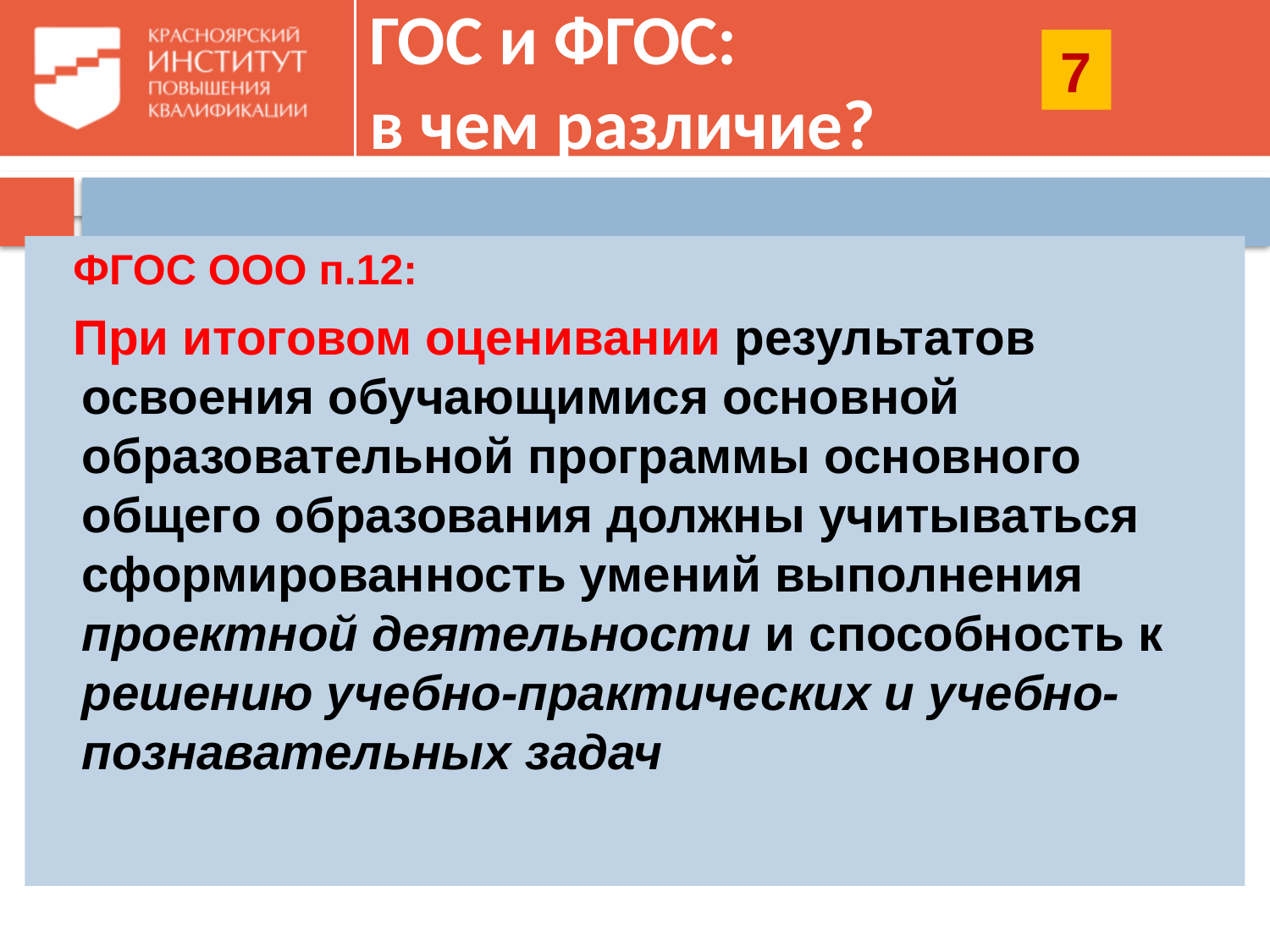

ГОС и ФГОС:
в чем различие?
7
   ФГОС ООО п.12:
   При итоговом оценивании результатов освоения обучающимися основной образовательной программы основного общего образования должны учитываться сформированность умений выполнения проектной деятельности и способность к решению учебно-практических и учебно-познавательных задач